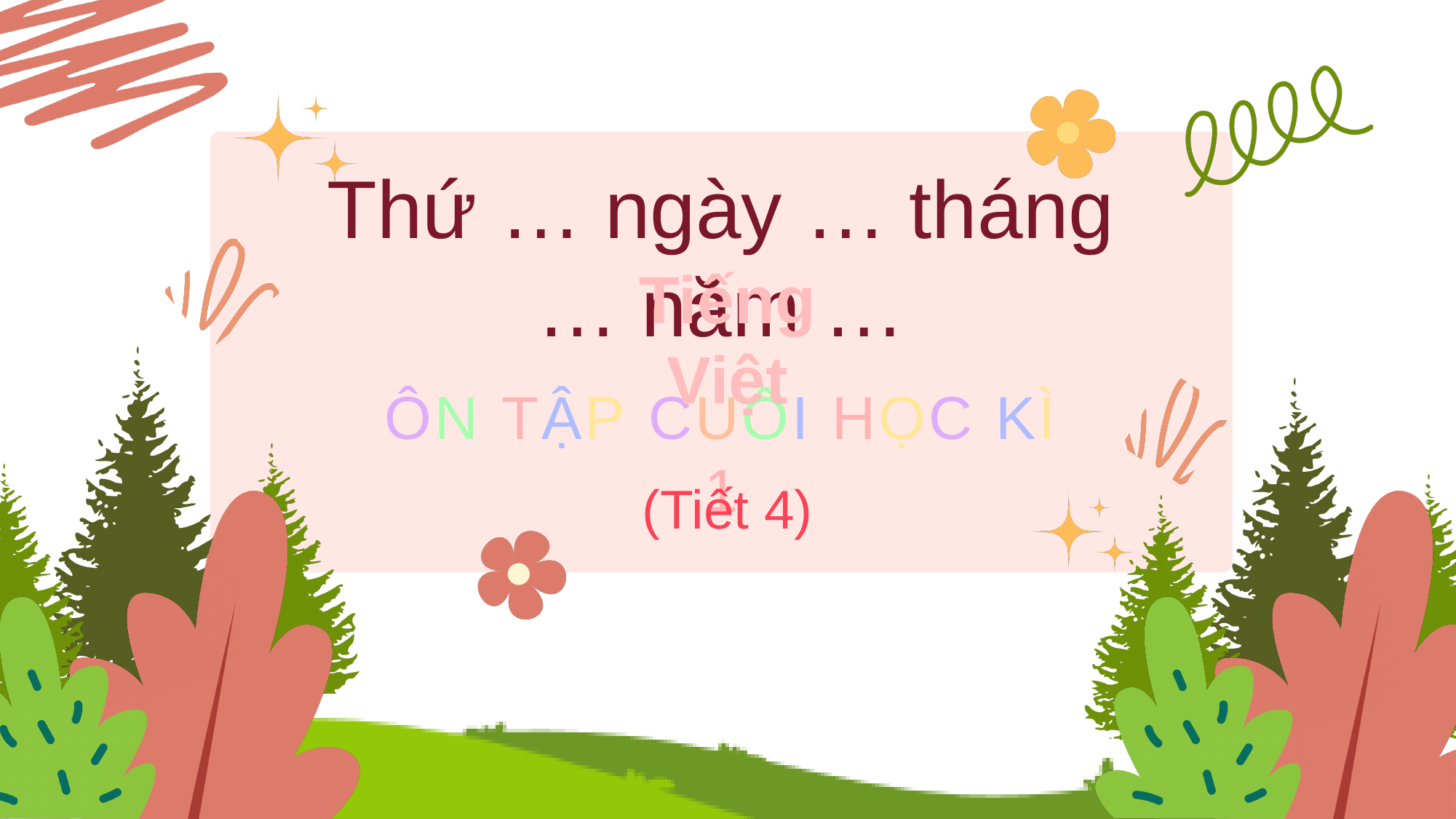

Thứ … ngày … tháng … năm …
Tiếng Việt

ÔN TẬP CUỐI HỌC KÌ 1

(Tiết 4)